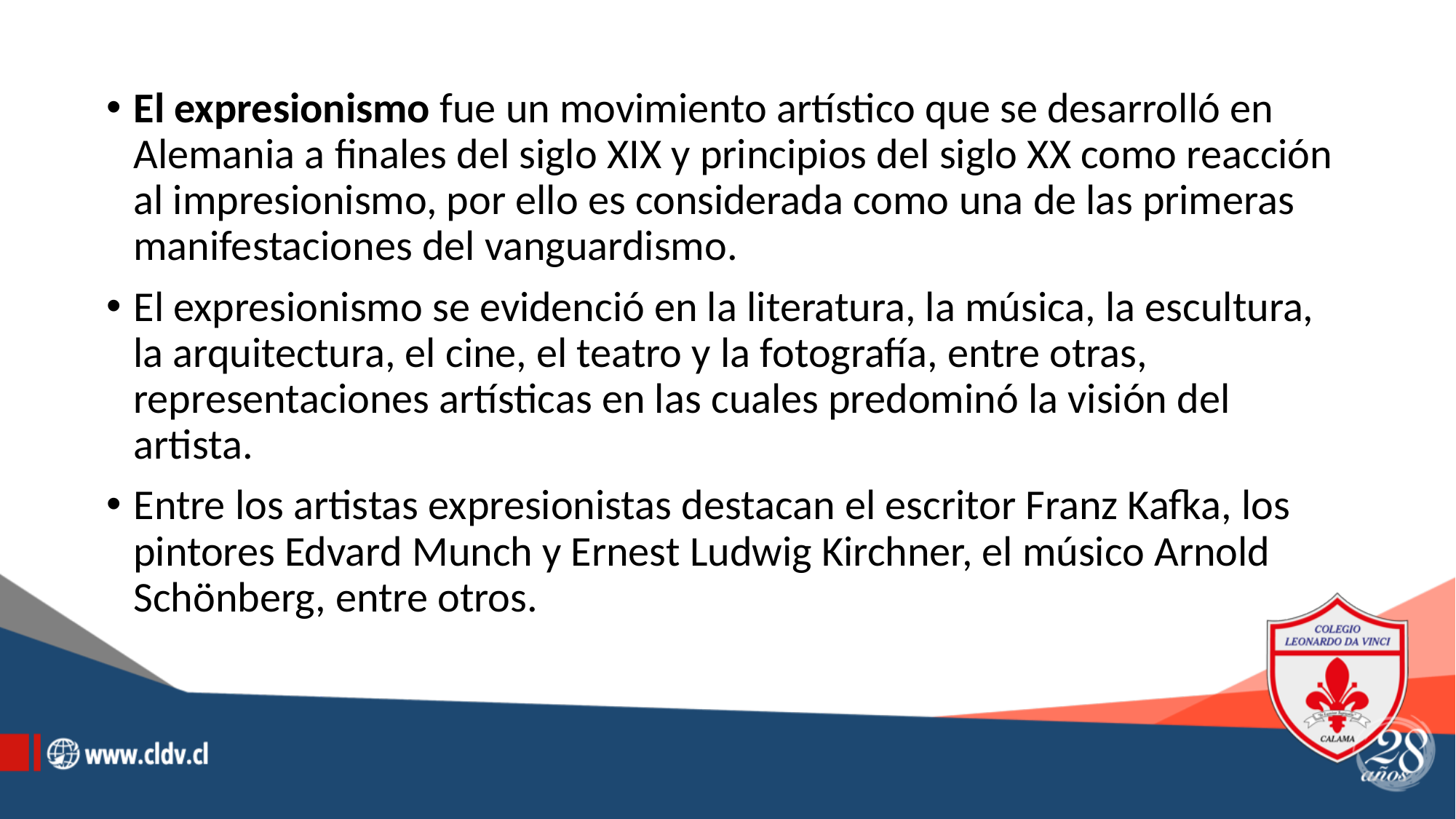

El expresionismo fue un movimiento artístico que se desarrolló en Alemania a finales del siglo XIX y principios del siglo XX como reacción al impresionismo, por ello es considerada como una de las primeras manifestaciones del vanguardismo.
El expresionismo se evidenció en la literatura, la música, la escultura, la arquitectura, el cine, el teatro y la fotografía, entre otras, representaciones artísticas en las cuales predominó la visión del artista.
Entre los artistas expresionistas destacan el escritor Franz Kafka, los pintores Edvard Munch y Ernest Ludwig Kirchner, el músico Arnold Schönberg, entre otros.